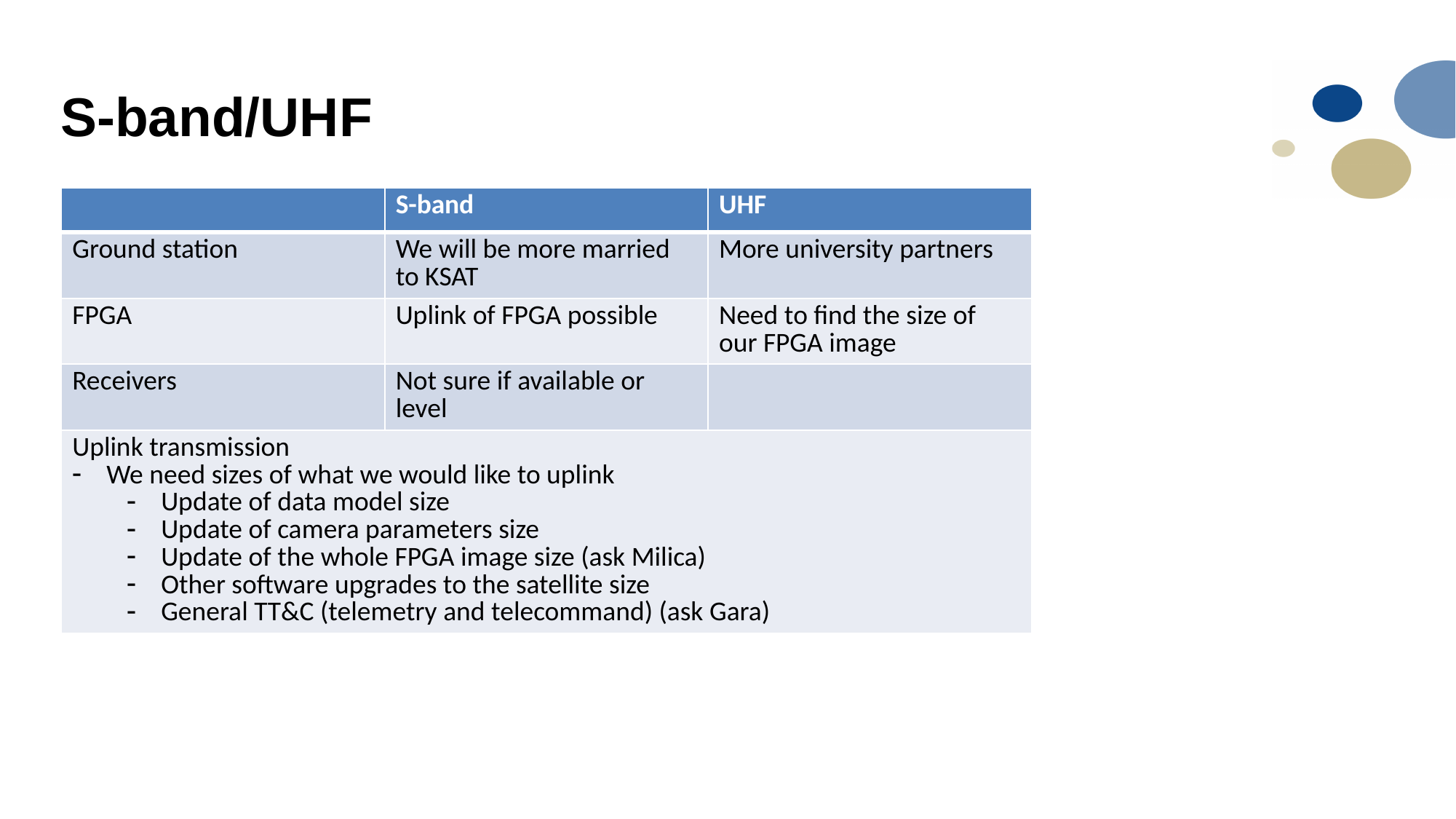

# S-band/UHF
|  | S-band | UHF |
| --- | --- | --- |
| Ground station | We will be more married to KSAT | More university partners |
| FPGA | Uplink of FPGA possible | Need to find the size of our FPGA image |
| Receivers | Not sure if available or level |  |
| Uplink transmission We need sizes of what we would like to uplink Update of data model size Update of camera parameters size Update of the whole FPGA image size (ask Milica) Other software upgrades to the satellite size General TT&C (telemetry and telecommand) (ask Gara) |  |  |